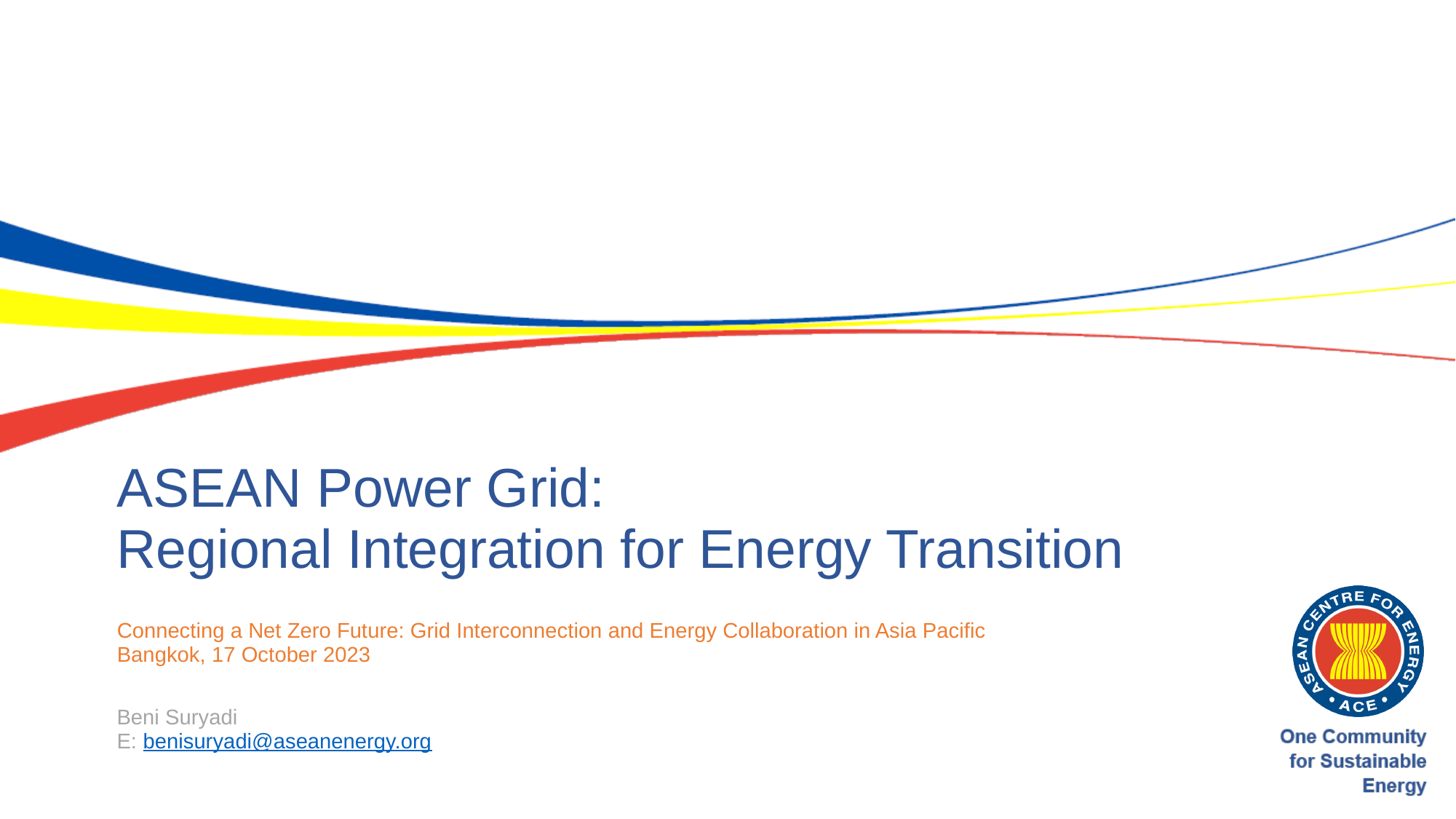

# ASEAN Power Grid: Regional Integration for Energy Transition
Connecting a Net Zero Future: Grid Interconnection and Energy Collaboration in Asia Pacific
Bangkok, 17 October 2023
Beni Suryadi
E: benisuryadi@aseanenergy.org